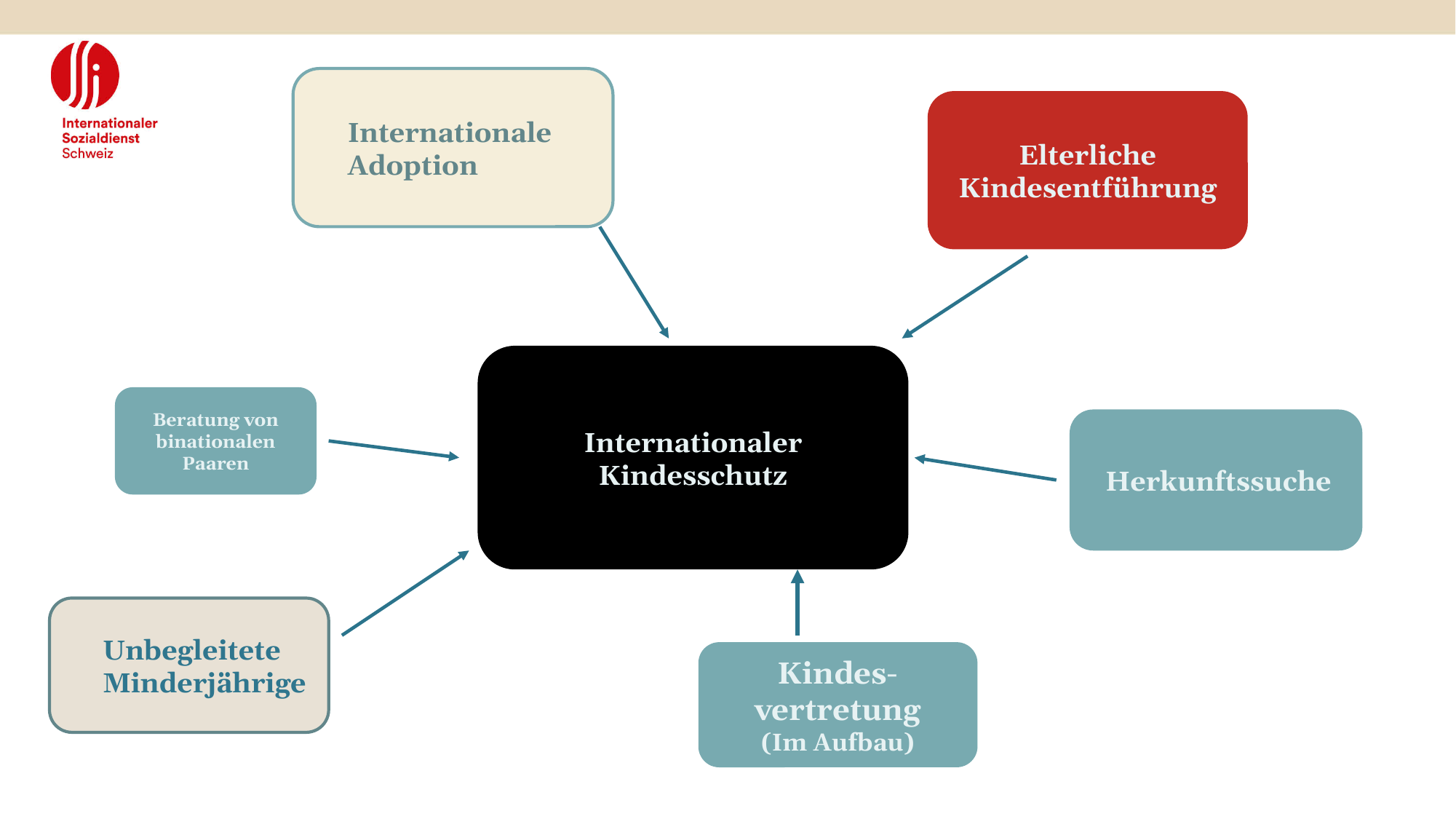

Internationale Adoption
Elterliche Kindesentführung
Internationaler Kindesschutz

Beratung von binationalen Paaren

Herkunftssuche
Unbegleitete Minderjährige
Kindes-vertretung
(Im Aufbau)